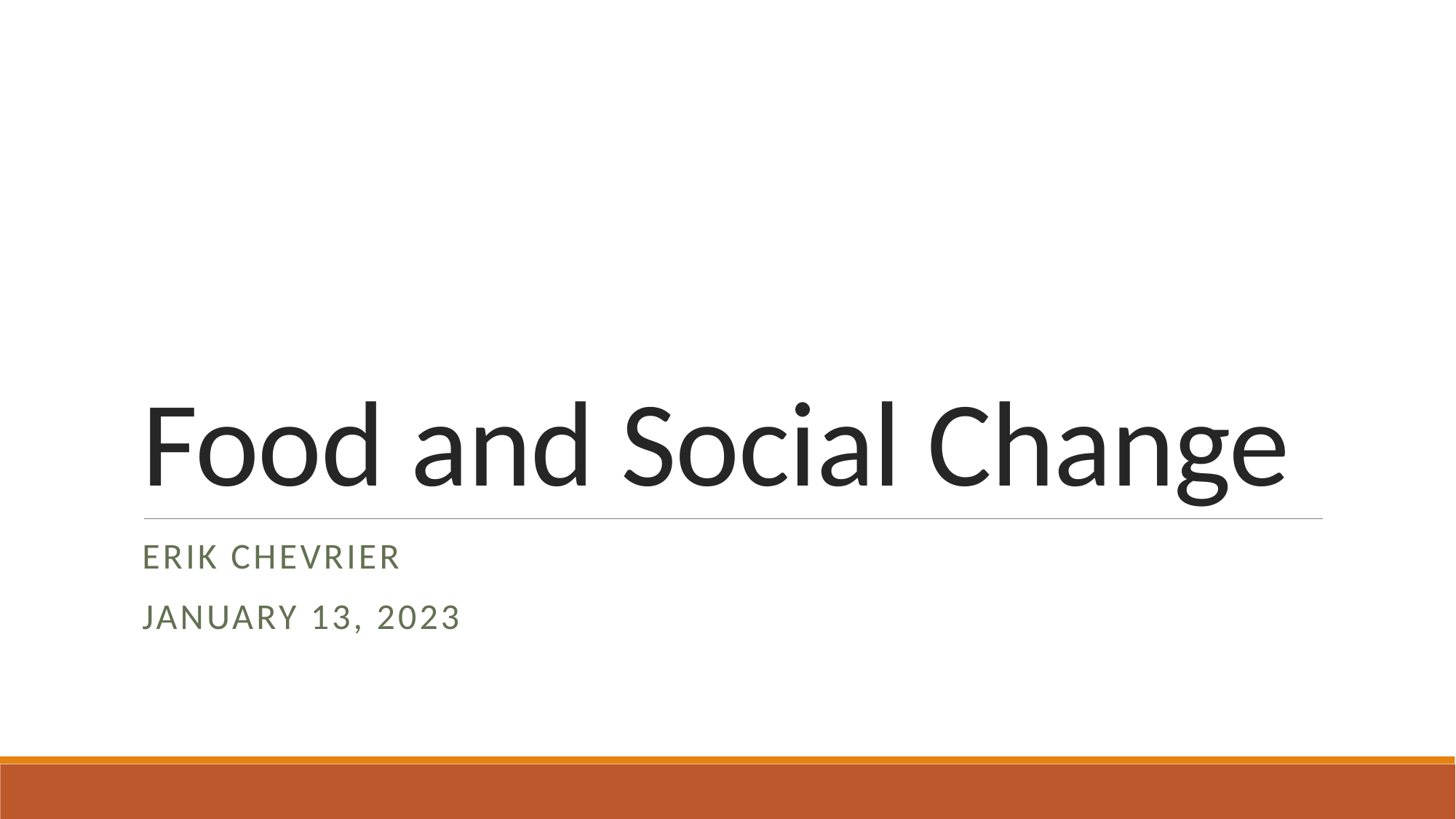

# Food and Social Change
Erik Chevrier
January 13, 2023